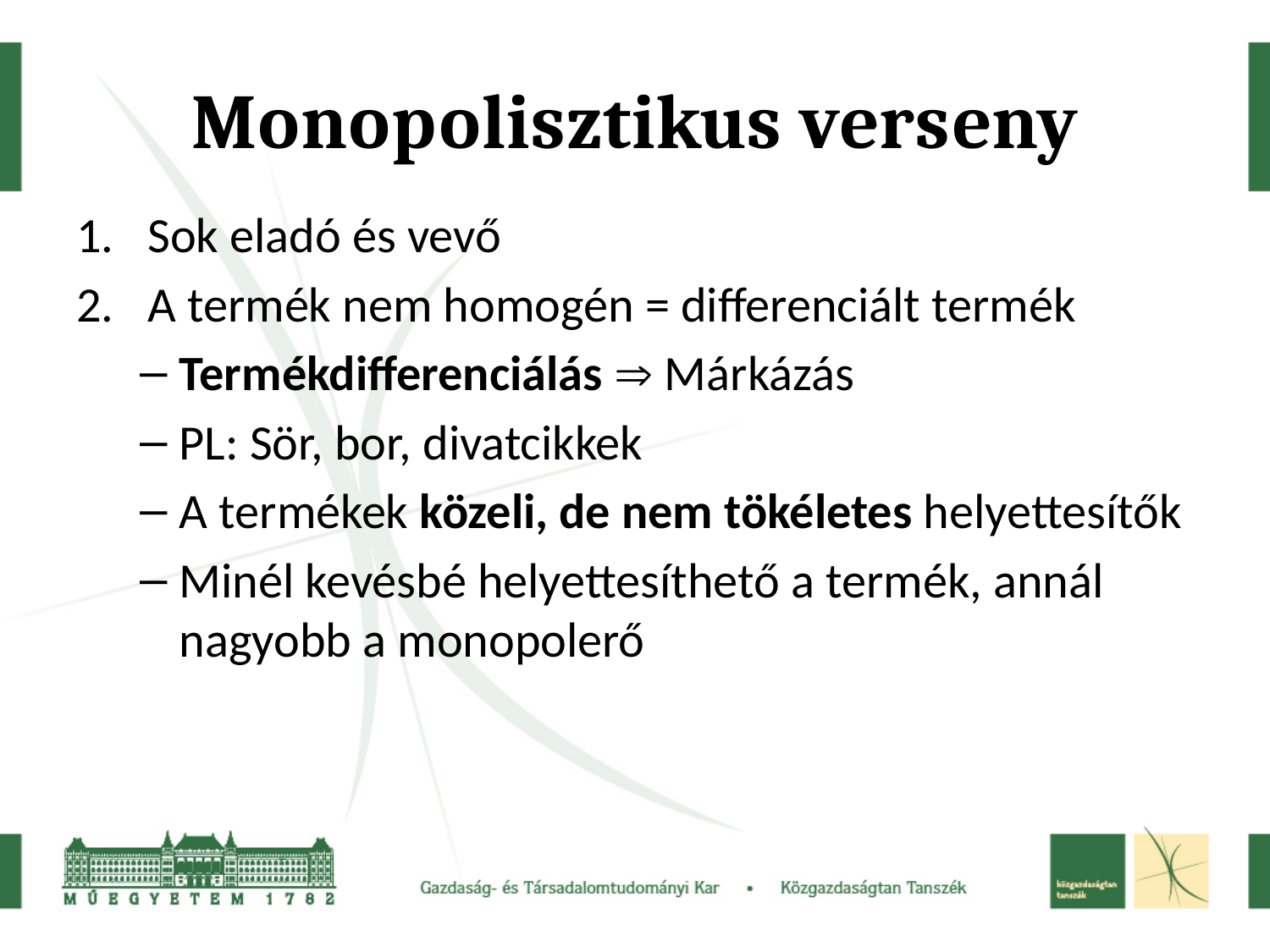

# Monopolisztikus verseny
Sok eladó és vevő
A termék nem homogén = differenciált termék
Termékdifferenciálás ⇒ Márkázás
PL: Sör, bor, divatcikkek
A termékek közeli, de nem tökéletes helyettesítők
Minél kevésbé helyettesíthető a termék, annál nagyobb a monopolerő